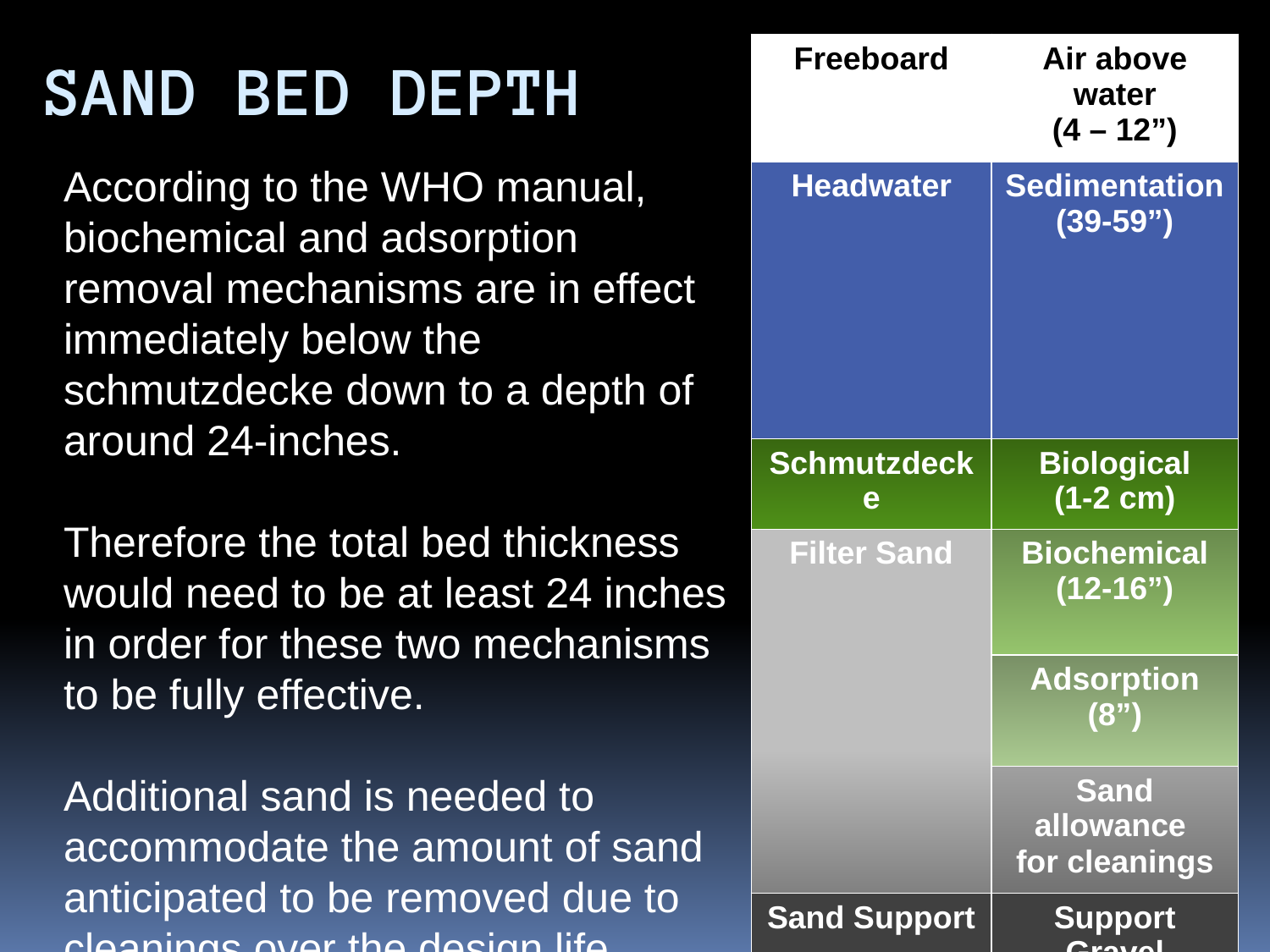

| Freeboard | Air above water (4 – 12”) |
| --- | --- |
| Headwater | Sedimentation (39-59”) |
| Schmutzdecke | Biological (1-2 cm) |
| Filter Sand | Biochemical (12-16”) |
|  | Adsorption (8”) |
|  | Sand allowance for cleanings |
| Sand Support | Support Gravel (15-24”) |
Sand Bed Depth
According to the WHO manual,
biochemical and adsorption removal mechanisms are in effect immediately below the schmutzdecke down to a depth of around 24-inches.

Therefore the total bed thickness would need to be at least 24 inches in order for these two mechanisms to be fully effective.

Additional sand is needed to accommodate the amount of sand anticipated to be removed due to cleanings over the design life.